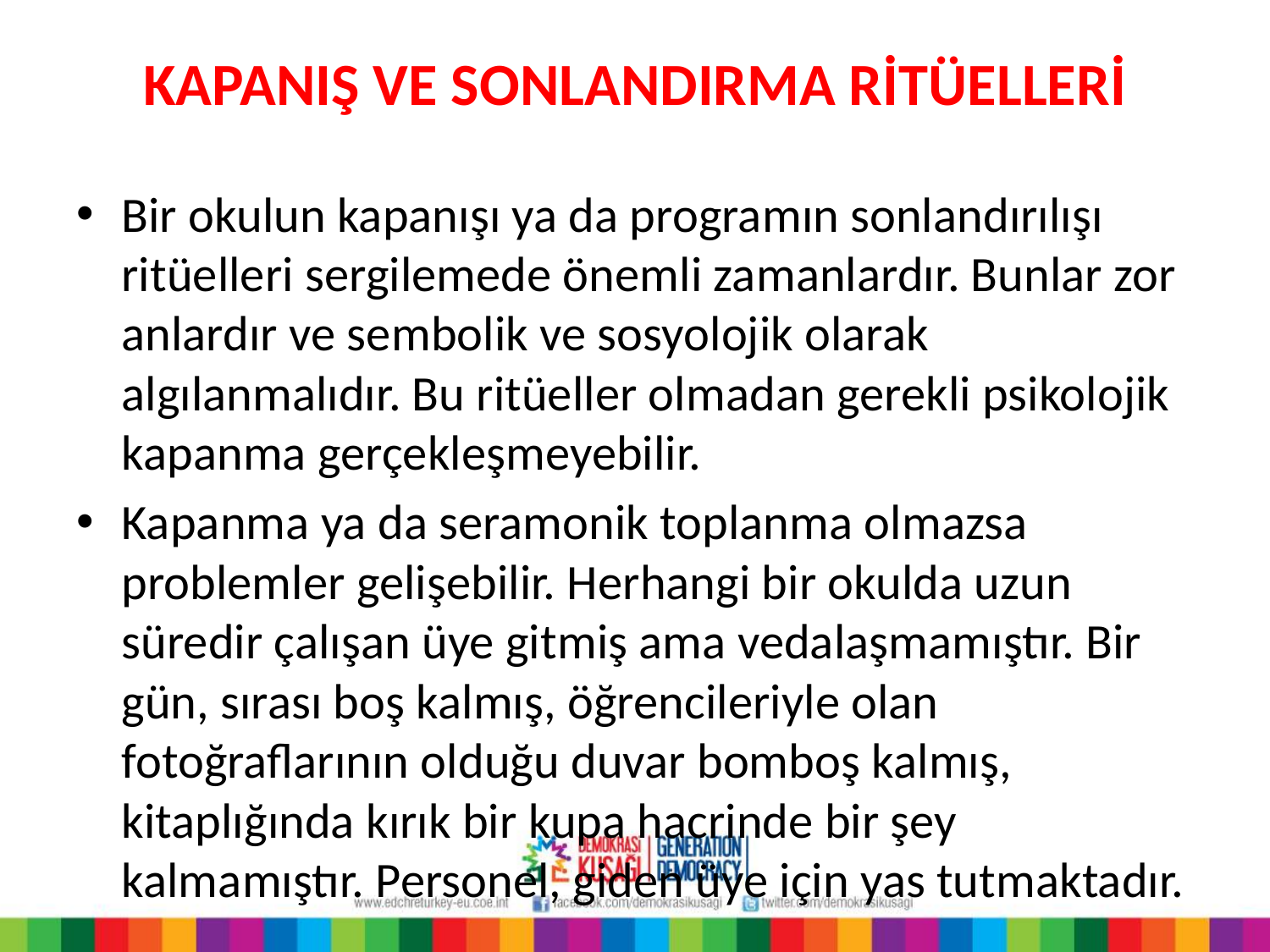

# KAPANIŞ VE SONLANDIRMA RİTÜELLERİ
Bir okulun kapanışı ya da programın sonlandırılışı ritüelleri sergilemede önemli zamanlardır. Bunlar zor anlardır ve sembolik ve sosyolojik olarak algılanmalıdır. Bu ritüeller olmadan gerekli psikolojik kapanma gerçekleşmeyebilir.
Kapanma ya da seramonik toplanma olmazsa problemler gelişebilir. Herhangi bir okulda uzun süredir çalışan üye gitmiş ama vedalaşmamıştır. Bir gün, sırası boş kalmış, öğrencileriyle olan fotoğraflarının olduğu duvar bomboş kalmış, kitaplığında kırık bir kupa hacrinde bir şey kalmamıştır. Personel, giden üye için yas tutmaktadır.